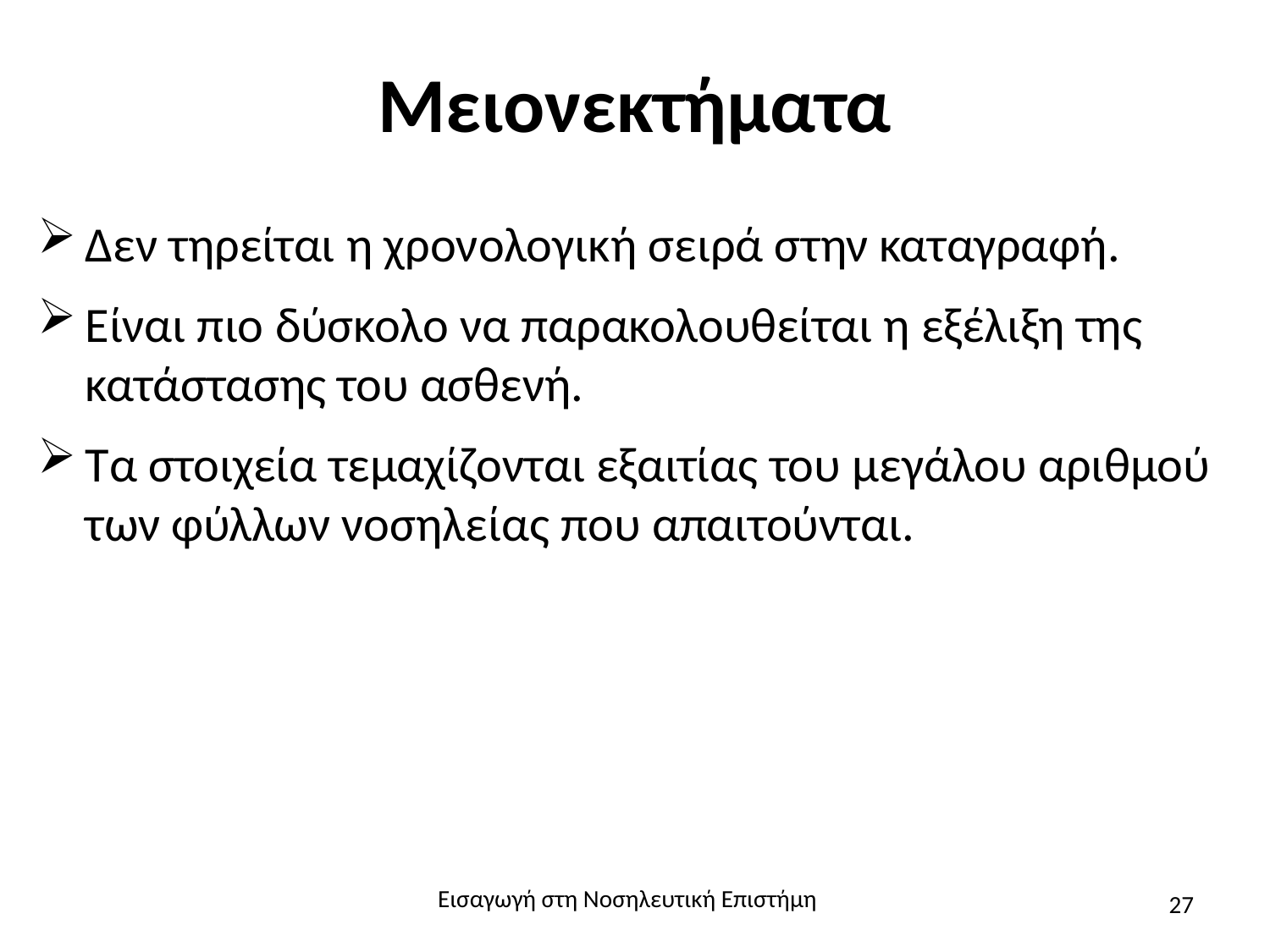

# Μειονεκτήματα
Δεν τηρείται η χρονολογική σειρά στην καταγραφή.
Είναι πιο δύσκολο να παρακολουθείται η εξέλιξη της κατάστασης του ασθενή.
Τα στοιχεία τεμαχίζονται εξαιτίας του μεγάλου αριθμού των φύλλων νοσηλείας που απαιτούνται.
Εισαγωγή στη Νοσηλευτική Επιστήμη

27